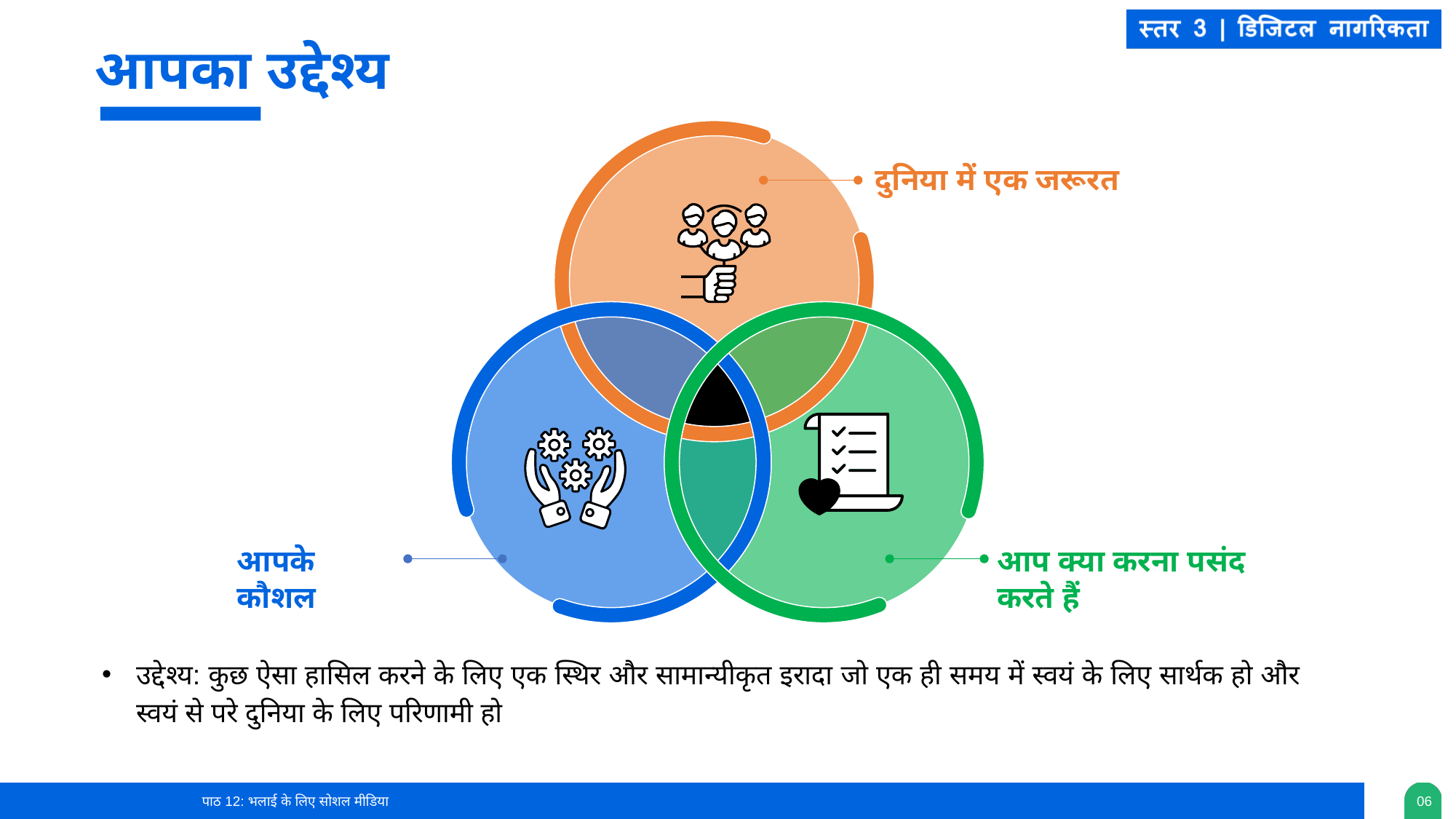

आपका उद्देश्य

दुनिया में एक जरूरत

आपके कौशल
आप क्या करना पसंद करते हैं
उद्देश्य: कुछ ऐसा हासिल करने के लिए एक स्थिर और सामान्यीकृत इरादा जो एक ही समय में स्वयं के लिए सार्थक हो और स्वयं से परे दुनिया के लिए परिणामी हो
पाठ 12: भलाई के लिए सोशल मीडिया
06